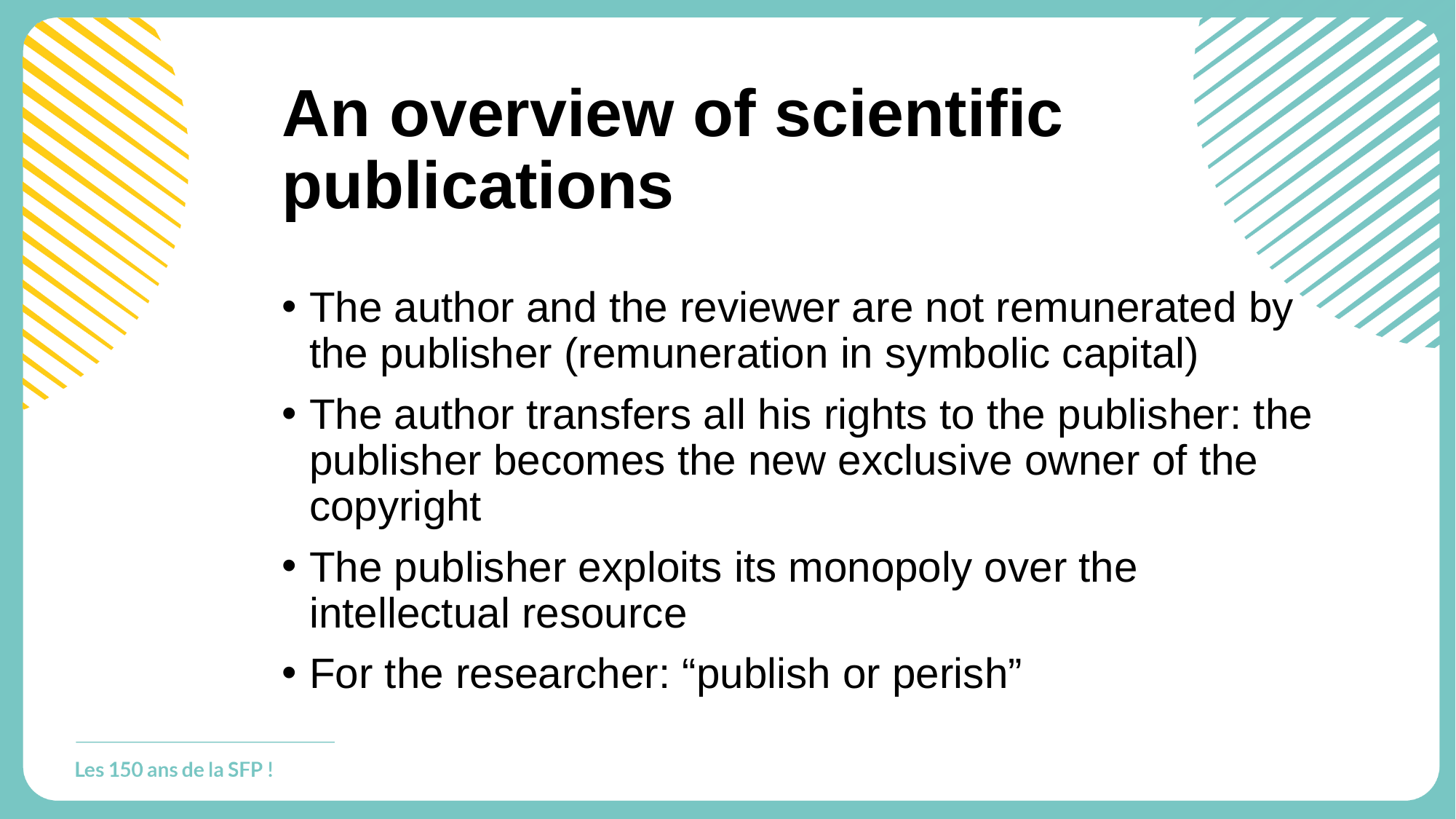

# An overview of scientific publications
The author and the reviewer are not remunerated by the publisher (remuneration in symbolic capital)
The author transfers all his rights to the publisher: the publisher becomes the new exclusive owner of the copyright
The publisher exploits its monopoly over the intellectual resource
For the researcher: “publish or perish”